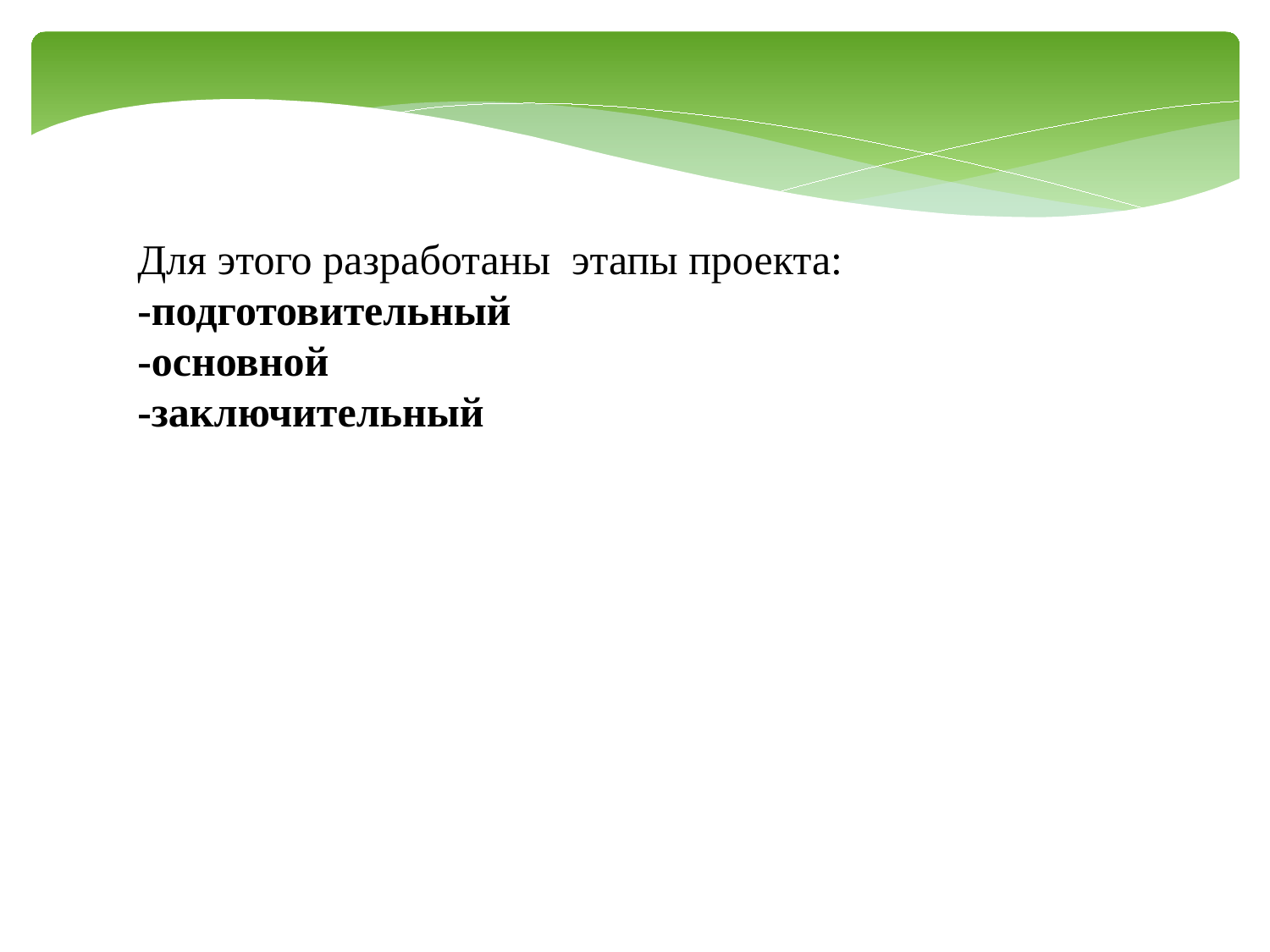

Для этого разработаны  этапы проекта:
-подготовительный
-основной
-заключительный